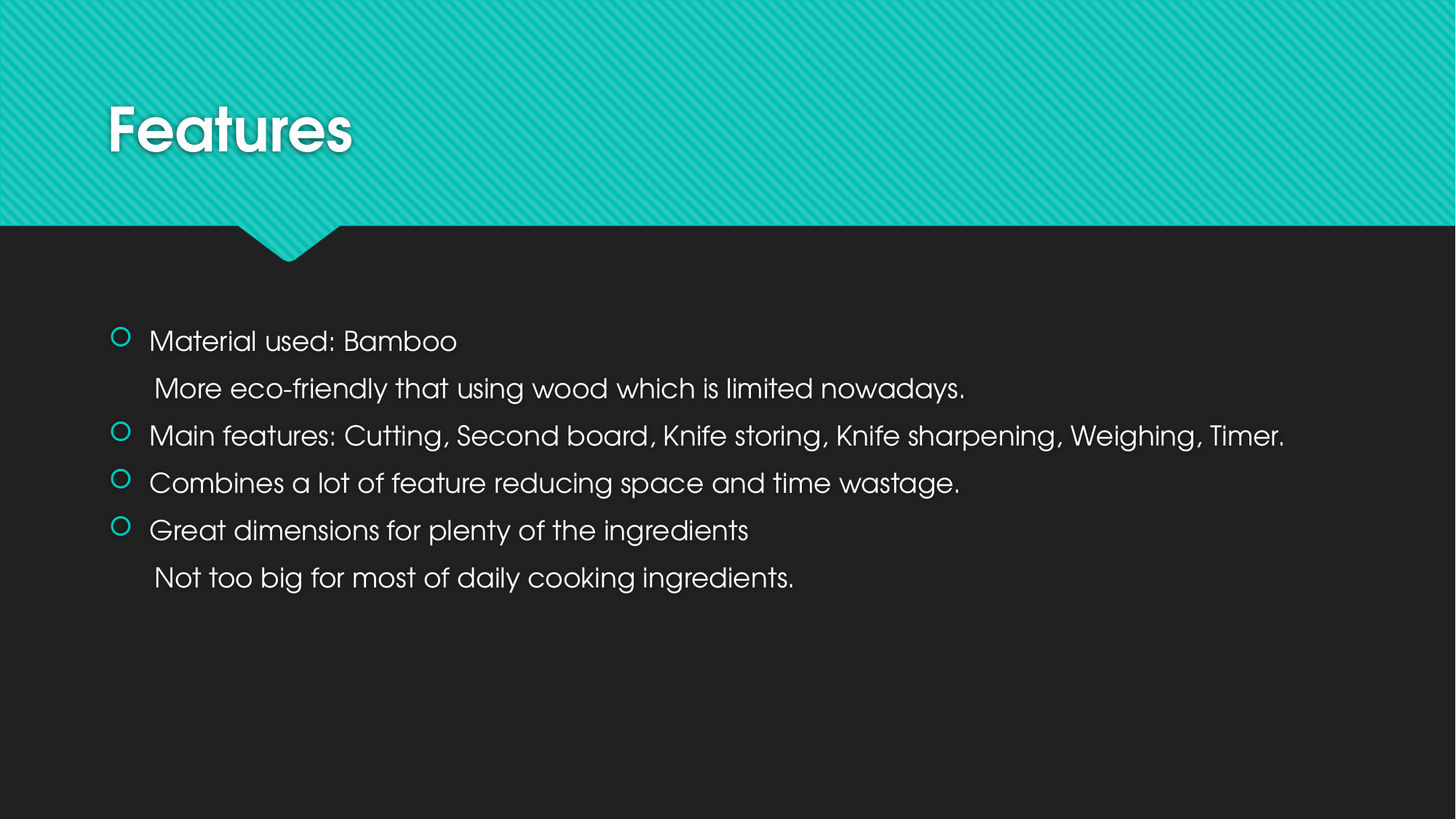

# Features
Material used: Bamboo
      More eco-friendly that using wood which is limited nowadays.
Main features: Cutting, Second board, Knife storing, Knife sharpening, Weighing, Timer.
Combines a lot of feature reducing space and time wastage.
Great dimensions for plenty of the ingredients
      Not too big for most of daily cooking ingredients.